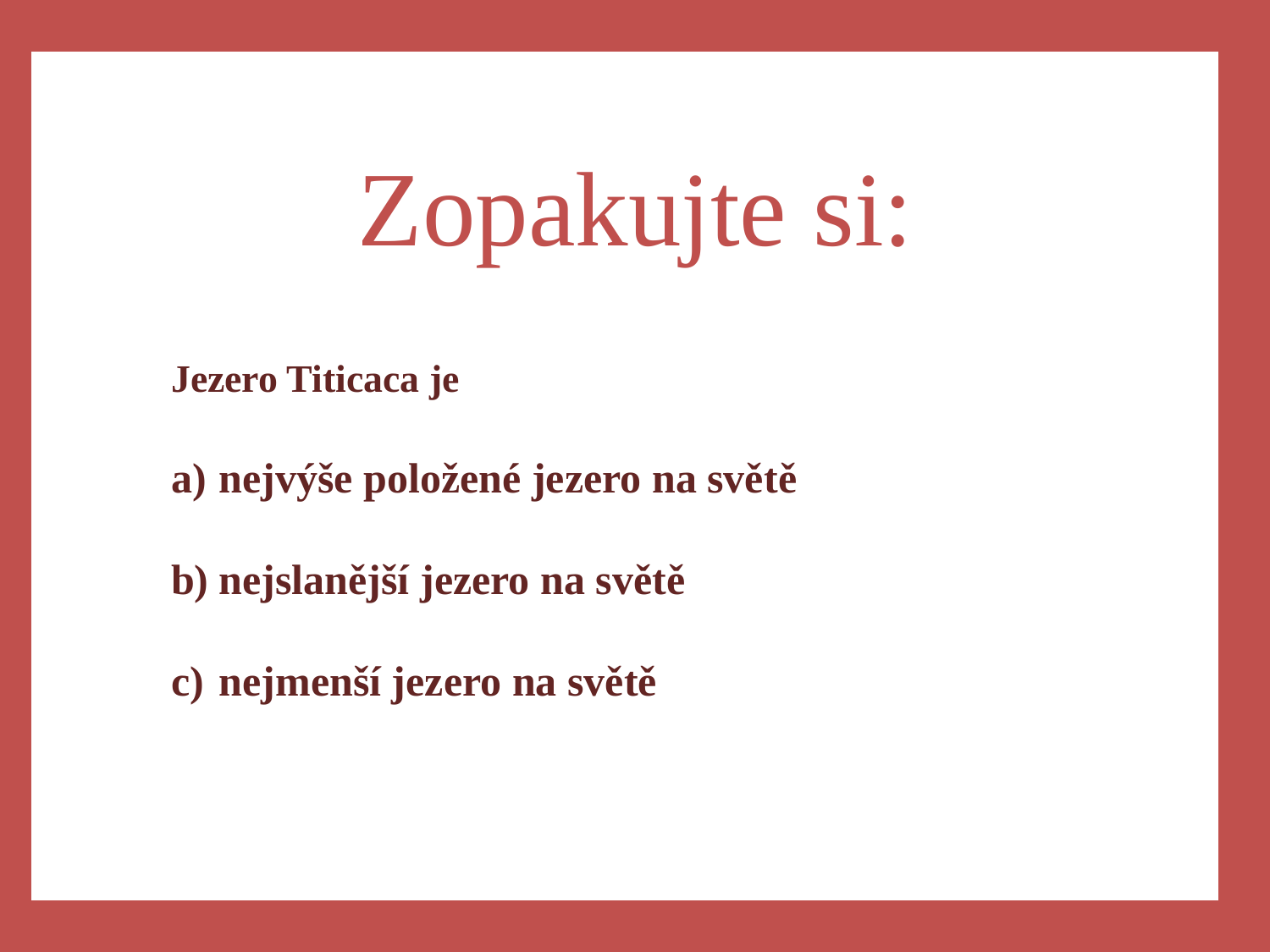

a)
Zopakujte si:
Jezero Titicaca je

nejvýše položené jezero na světě

nejslanější jezero na světě

nejmenší jezero na světě